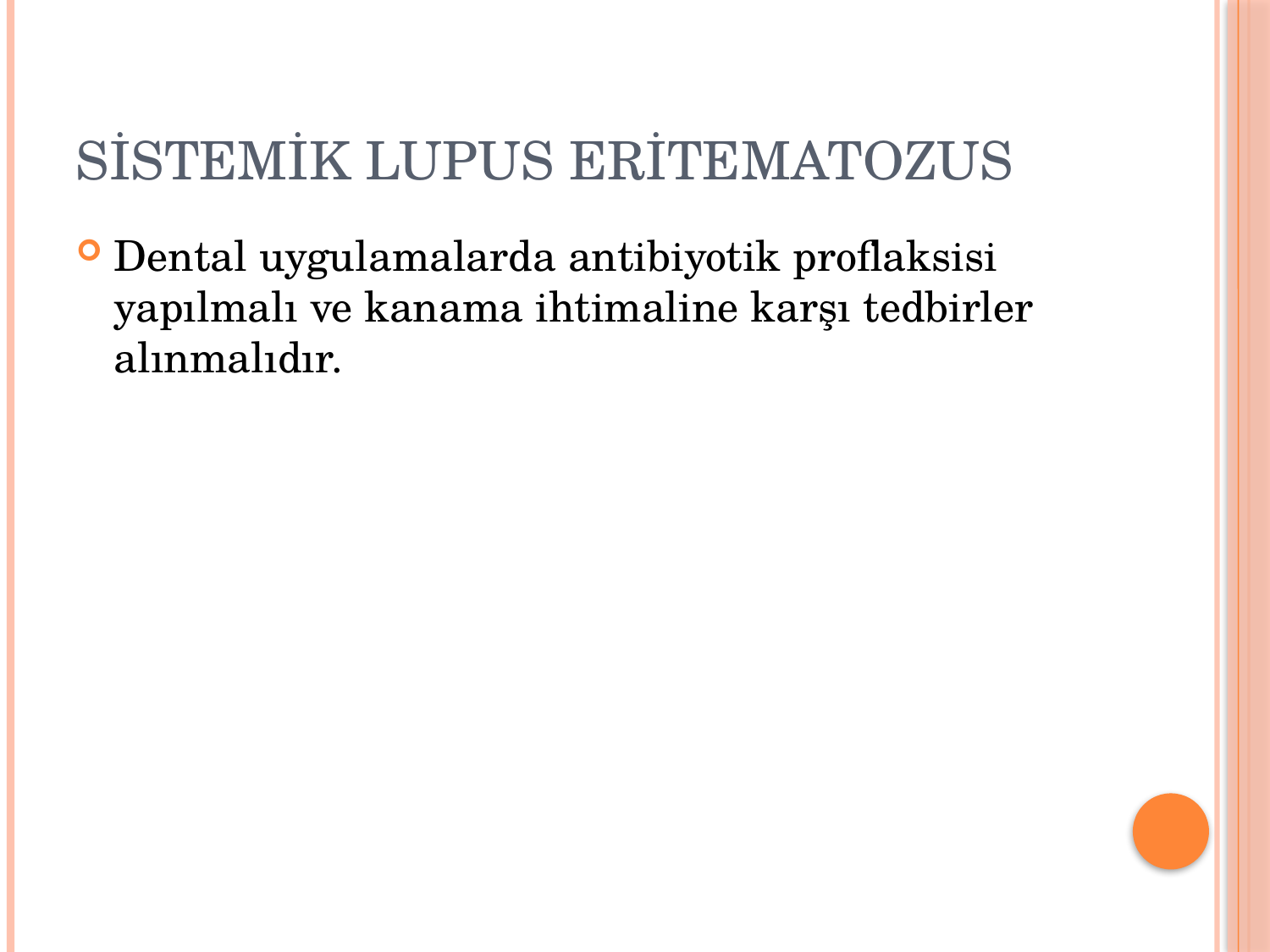

# Sistemik Lupus Eritematozus
Dental uygulamalarda antibiyotik proflaksisi yapılmalı ve kanama ihtimaline karşı tedbirler alınmalıdır.